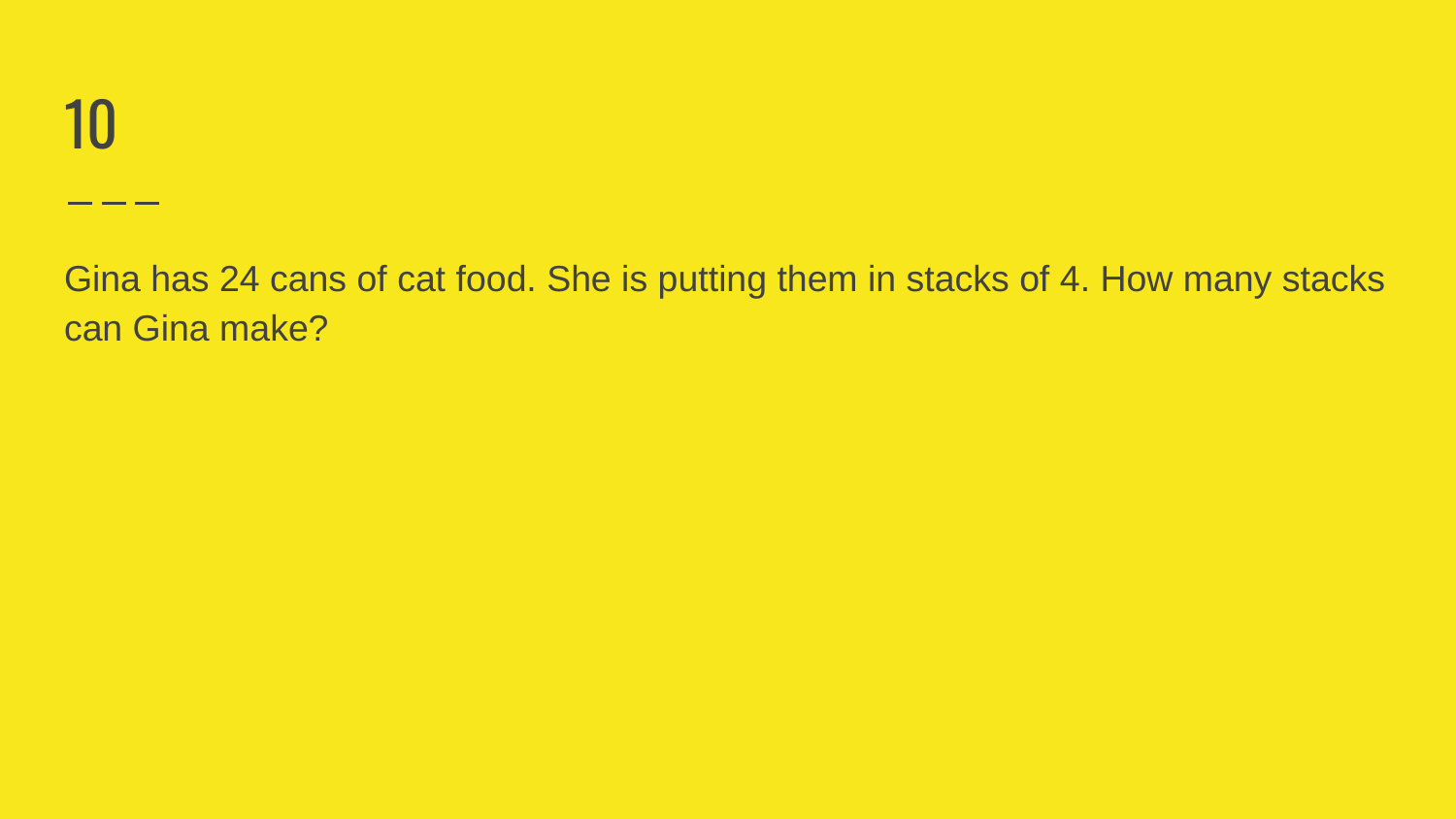

# 10
Gina has 24 cans of cat food. She is putting them in stacks of 4. How many stacks can Gina make?